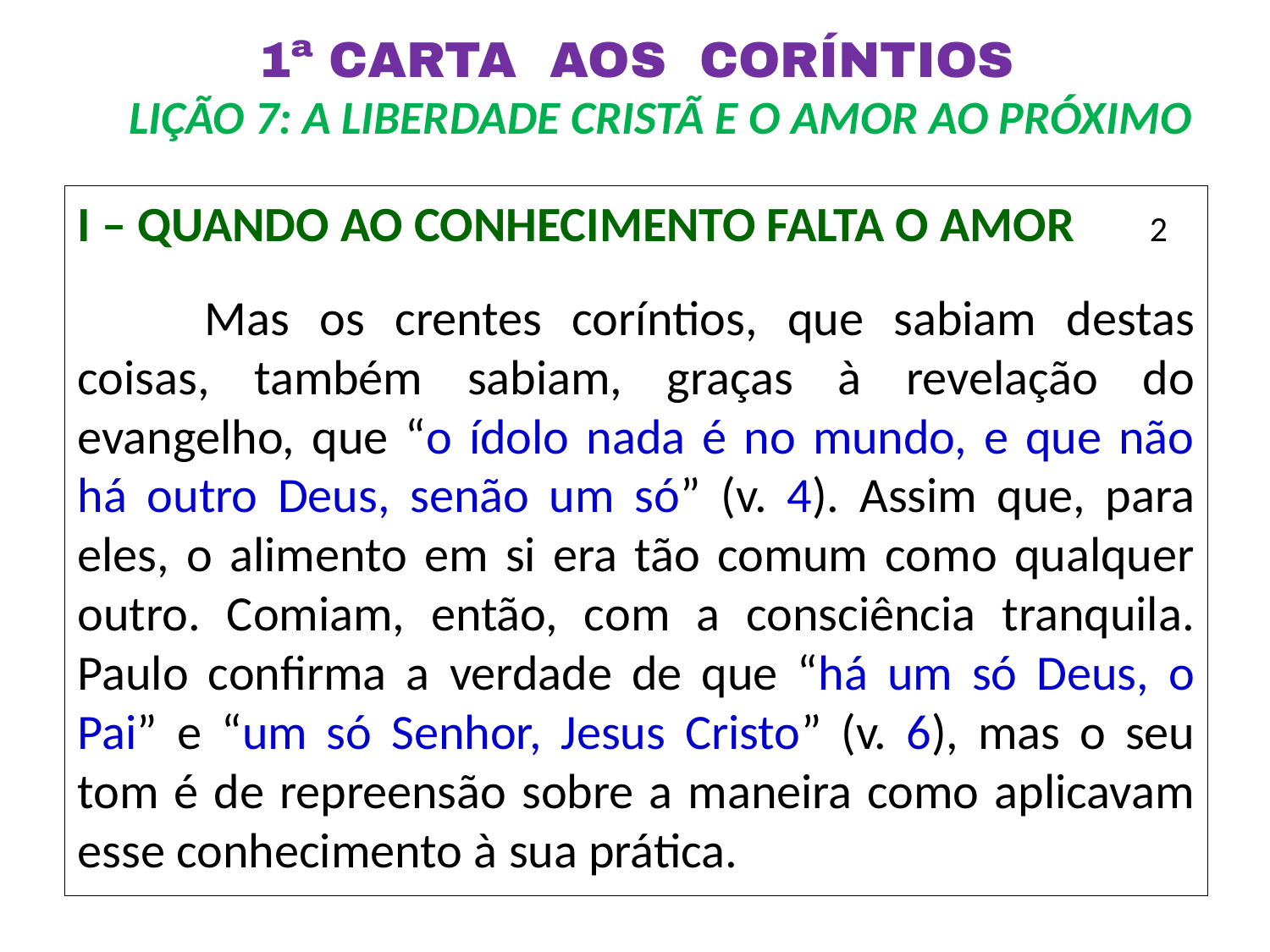

# 1ª CARTA  AOS  CORÍNTIOS LIÇÃO 7: A LIBERDADE CRISTÃ E O AMOR AO PRÓXIMO
I – QUANDO AO CONHECIMENTO FALTA O AMOR 	     2

	Mas os crentes coríntios, que sabiam destas coisas, também sabiam, graças à revelação do evangelho, que “o ídolo nada é no mundo, e que não há outro Deus, senão um só” (v. 4). Assim que, para eles, o alimento em si era tão comum como qualquer outro. Comiam, então, com a consciência tranquila. Paulo confirma a verdade de que “há um só Deus, o Pai” e “um só Senhor, Jesus Cristo” (v. 6), mas o seu tom é de repreensão sobre a maneira como aplicavam esse conhecimento à sua prática.